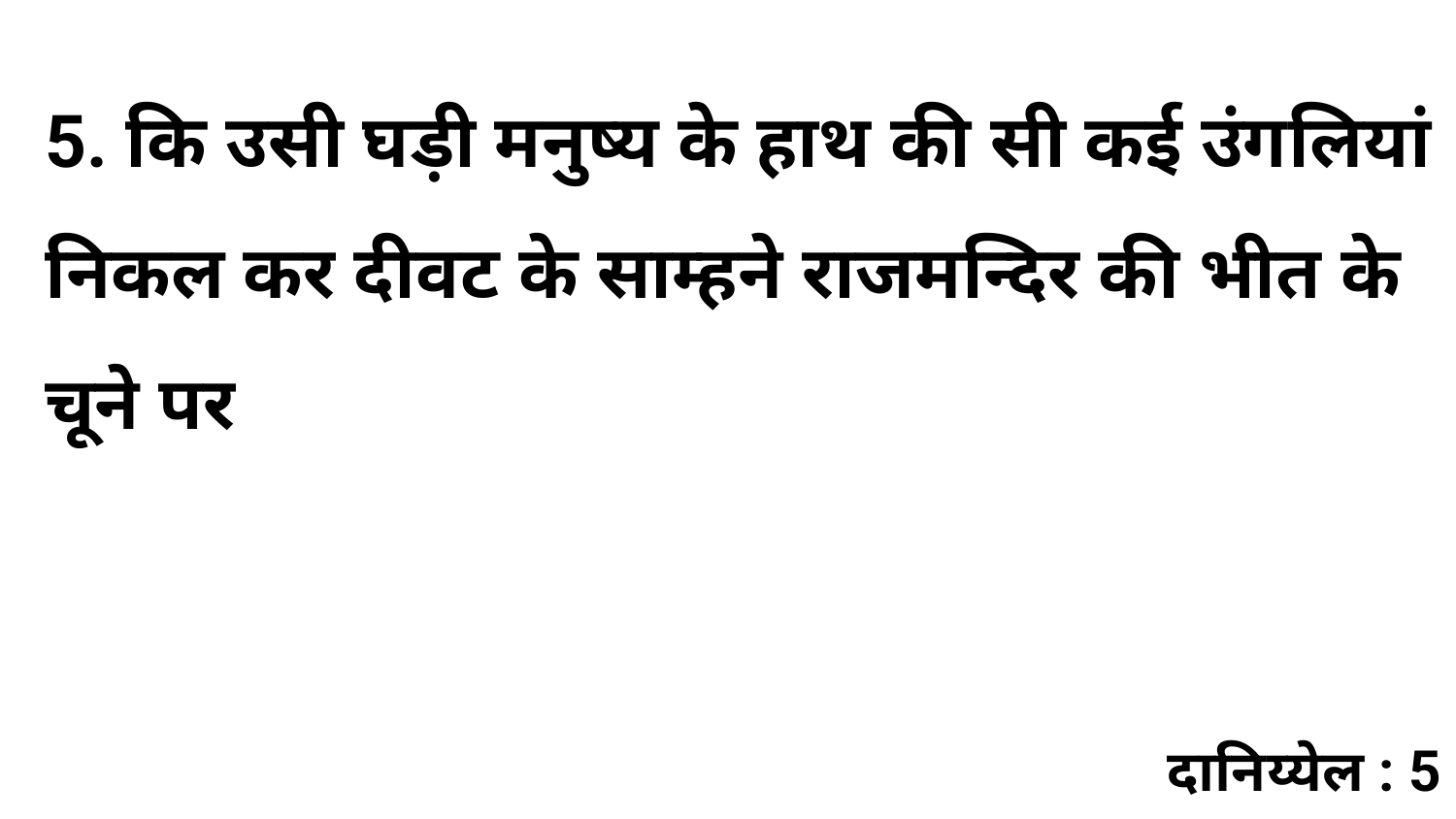

5. कि उसी घड़ी मनुष्य के हाथ की सी कई उंगलियां निकल कर दीवट के साम्हने राजमन्दिर की भीत के चूने पर
दानिय्येल : 5